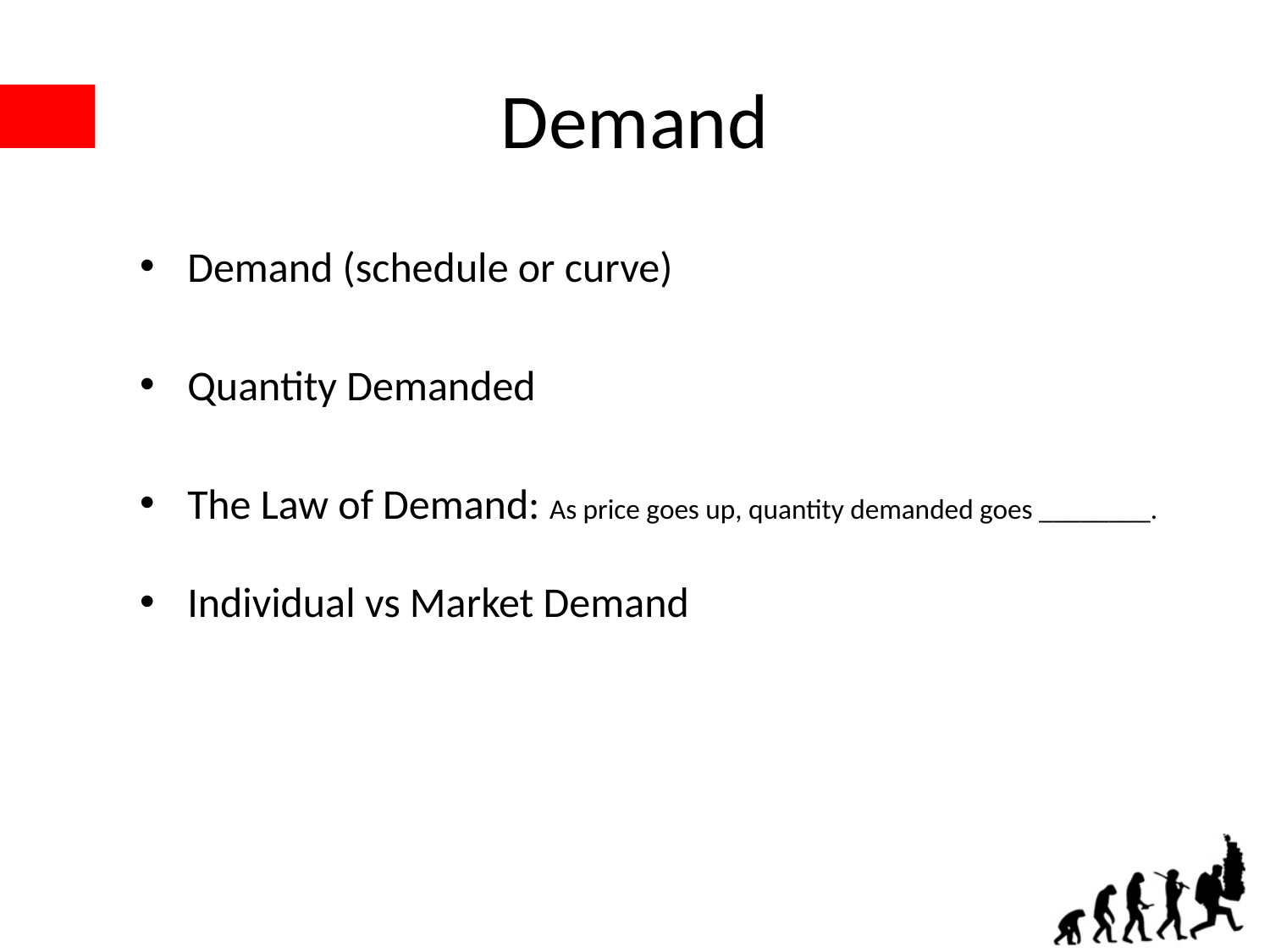

# Demand
Demand (schedule or curve)

Quantity Demanded

The Law of Demand: As price goes up, quantity demanded goes ________.

Individual vs Market Demand